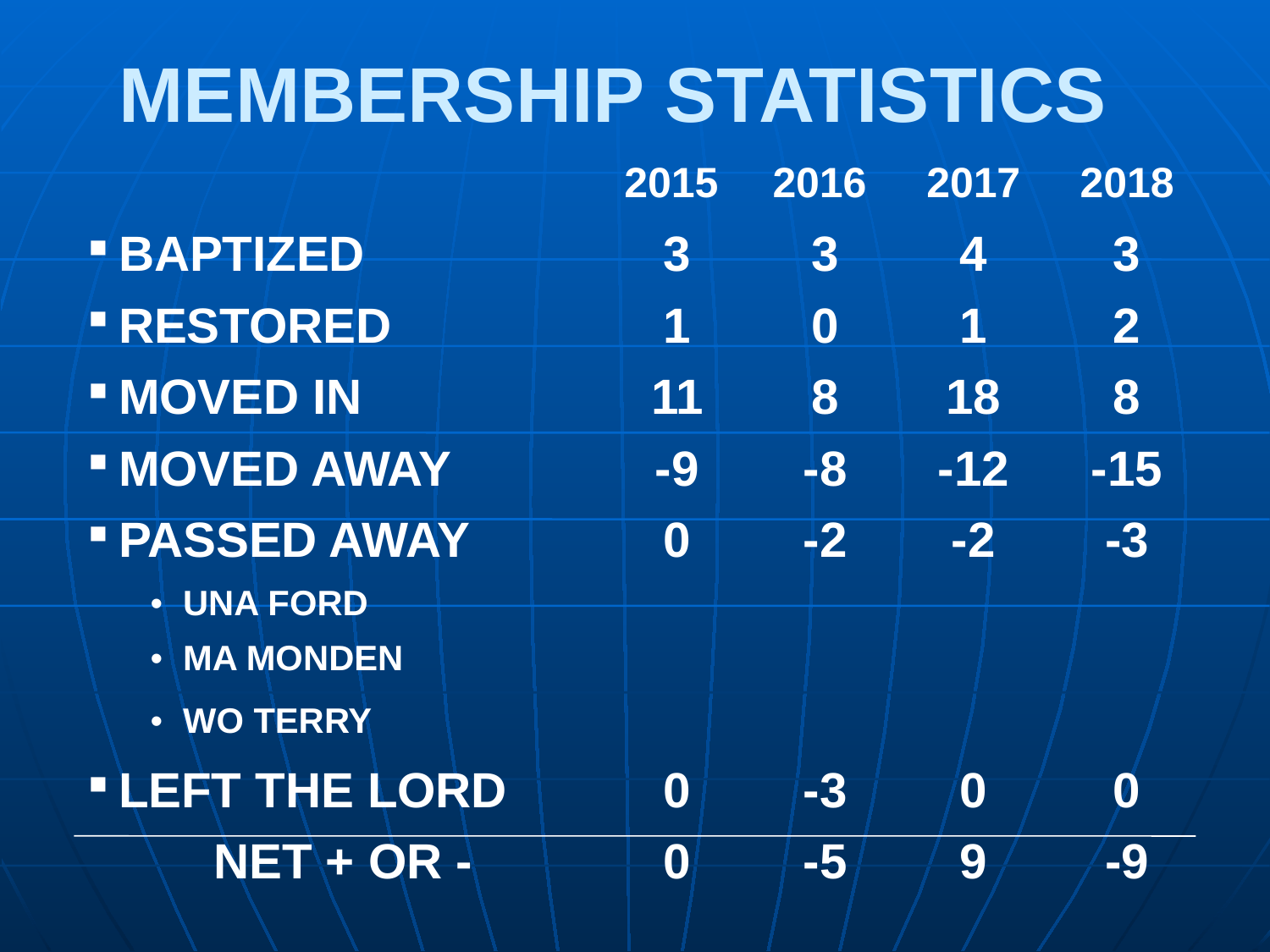

# MEMBERSHIP STATISTICS
|  | 2015 | 2016 | 2017 | 2018 |
| --- | --- | --- | --- | --- |
| BAPTIZED | 3 | 3 | 4 | 3 |
| RESTORED | 1 | 0 | 1 | 2 |
| MOVED IN | 11 | 8 | 18 | 8 |
| MOVED AWAY | -9 | -8 | -12 | -15 |
| PASSED AWAY | 0 | -2 | -2 | -3 |
| UNA FORD |  |  |  |  |
| MA MONDEN |  |  |  |  |
| WO TERRY |  |  |  |  |
| LEFT THE LORD | 0 | -3 | 0 | 0 |
| NET + OR - | 0 | -5 | 9 | -9 |